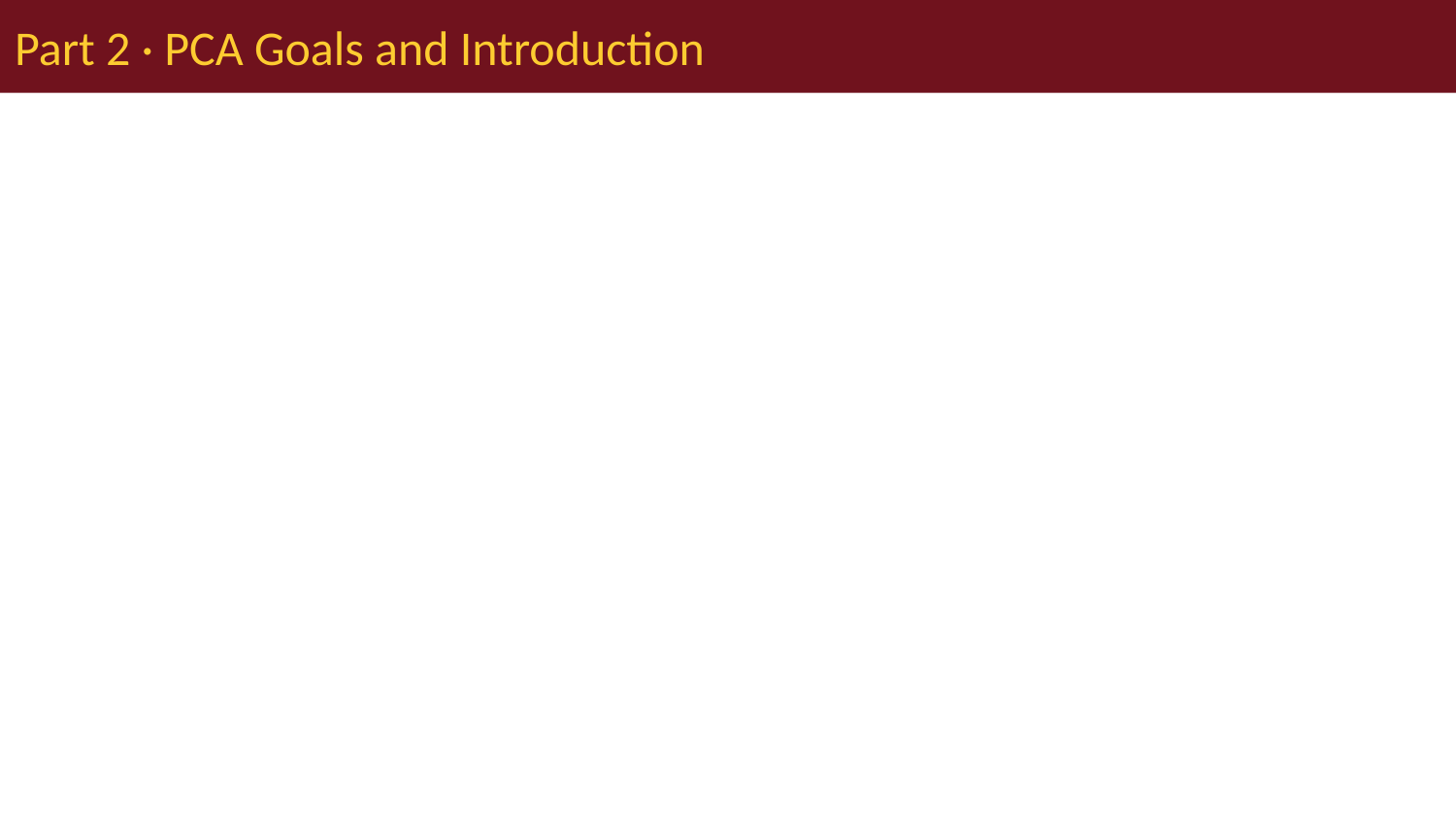

# Part 2 · PCA Goals and Introduction